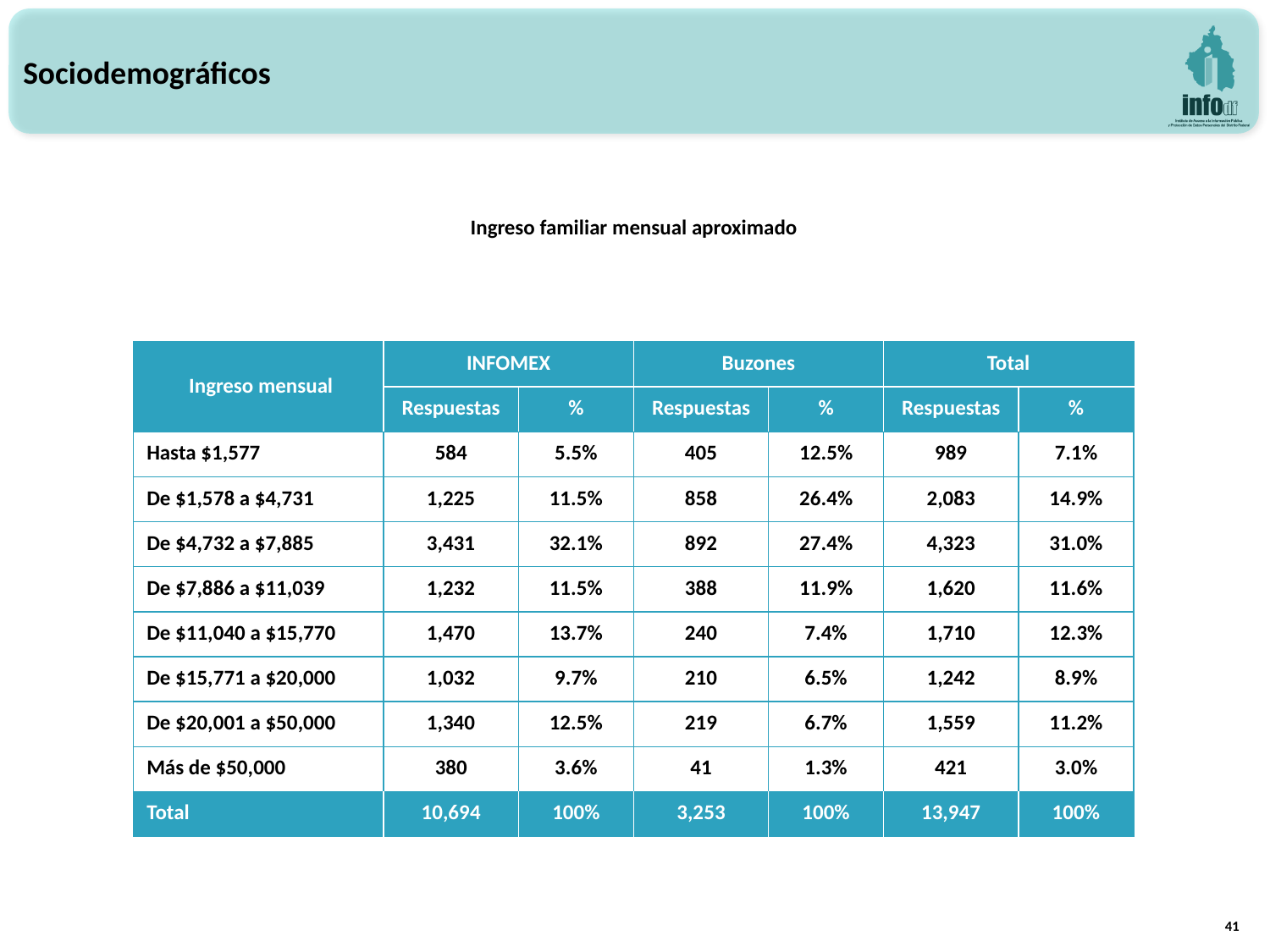

Sociodemográficos
Ingreso familiar mensual aproximado
| Ingreso mensual | INFOMEX |  | Buzones |  | Total |  |
| --- | --- | --- | --- | --- | --- | --- |
|  | Respuestas | % | Respuestas | % | Respuestas | % |
| Hasta $1,577 | 584 | 5.5% | 405 | 12.5% | 989 | 7.1% |
| De $1,578 a $4,731 | 1,225 | 11.5% | 858 | 26.4% | 2,083 | 14.9% |
| De $4,732 a $7,885 | 3,431 | 32.1% | 892 | 27.4% | 4,323 | 31.0% |
| De $7,886 a $11,039 | 1,232 | 11.5% | 388 | 11.9% | 1,620 | 11.6% |
| De $11,040 a $15,770 | 1,470 | 13.7% | 240 | 7.4% | 1,710 | 12.3% |
| De $15,771 a $20,000 | 1,032 | 9.7% | 210 | 6.5% | 1,242 | 8.9% |
| De $20,001 a $50,000 | 1,340 | 12.5% | 219 | 6.7% | 1,559 | 11.2% |
| Más de $50,000 | 380 | 3.6% | 41 | 1.3% | 421 | 3.0% |
| Total | 10,694 | 100% | 3,253 | 100% | 13,947 | 100% |
41